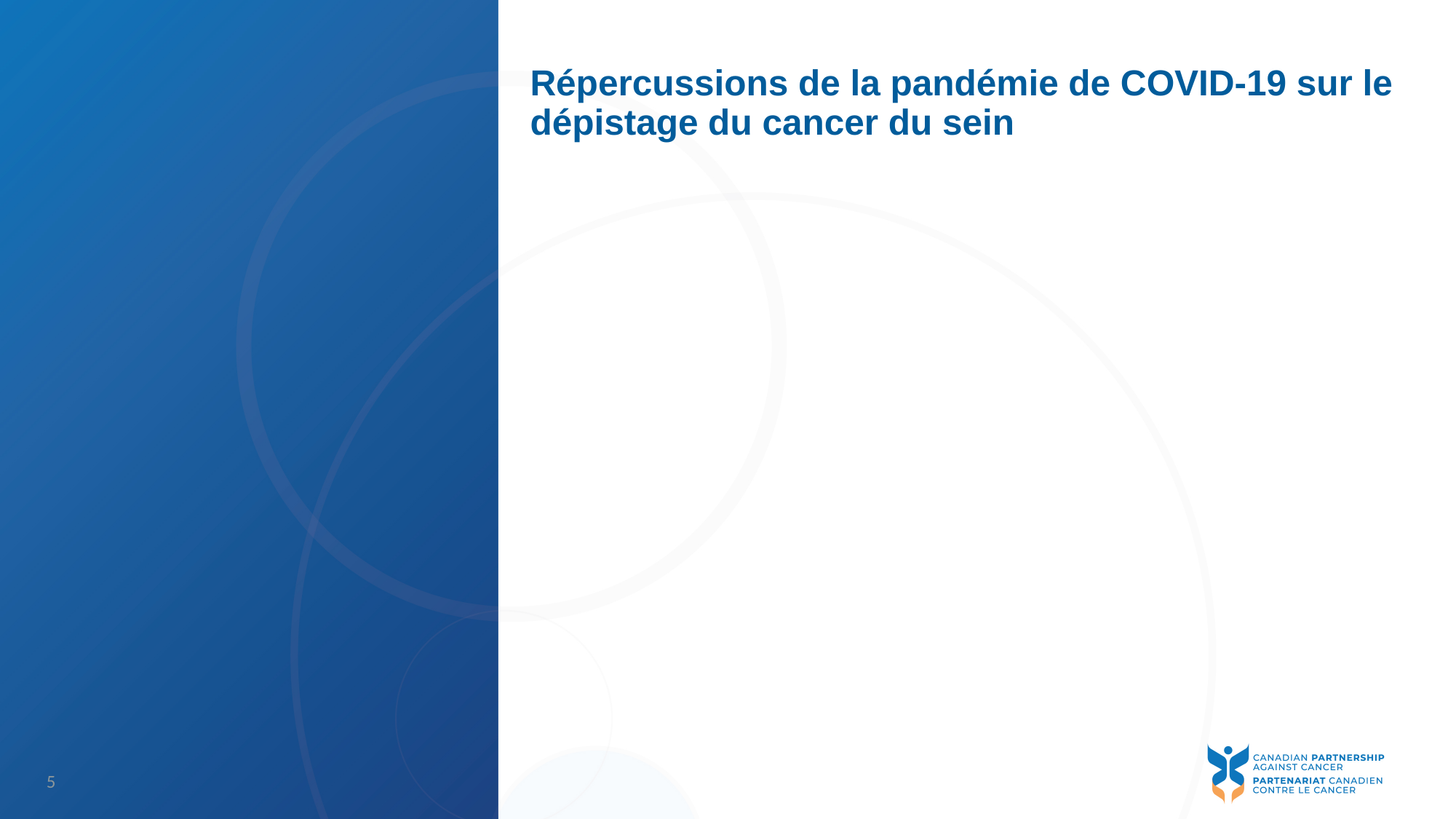

# Répercussions de la pandémie de COVID-19 sur le dépistage du cancer du sein
5